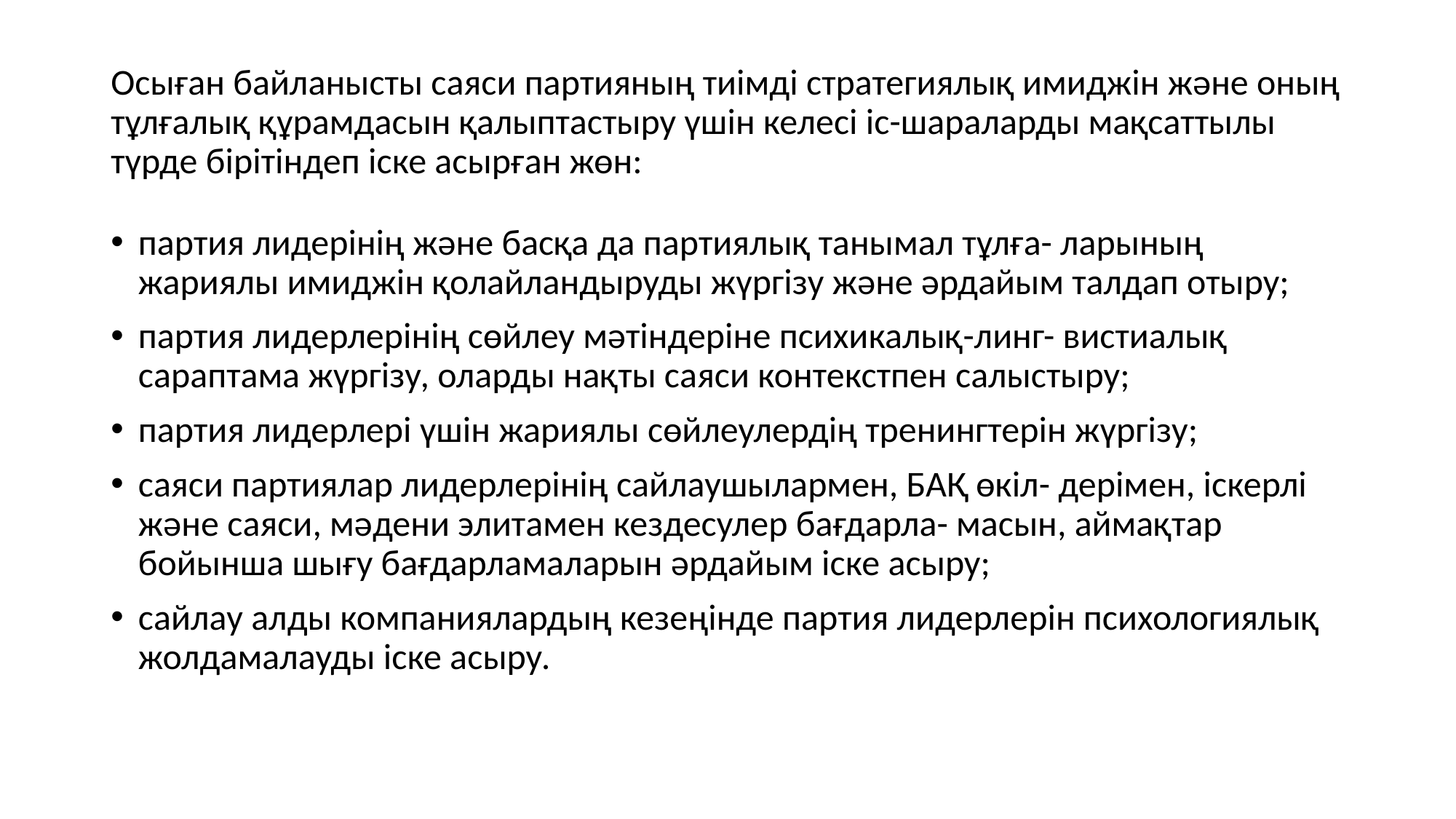

# Осыған байланысты саяси партияның тиімді стратегиялық имиджін жəне оның тұлғалық құрамдасын қалыптастыру үшін келесі іс-шараларды мақсаттылы түрде бірітіндеп іске асырған жөн:
партия лидерінің жəне басқа да партиялық танымал тұлға- ларының жариялы имиджін қолайландыруды жүргізу жəне əрдайым талдап отыру;
партия лидерлерінің сөйлеу мəтіндеріне психикалық-линг- вистиалық сараптама жүргізу, оларды нақты саяси контекстпен салыстыру;
партия лидерлері үшін жариялы сөйлеулердің тренингтерін жүргізу;
саяси партиялар лидерлерінің сайлаушылармен, БАҚ өкіл- дерімен, іскерлі жəне саяси, мəдени элитамен кездесулер бағдарла- масын, аймақтар бойынша шығу бағдарламаларын əрдайым іске асыру;
сайлау алды компаниялардың кезеңінде партия лидерлерін психологиялық жолдамалауды іске асыру.